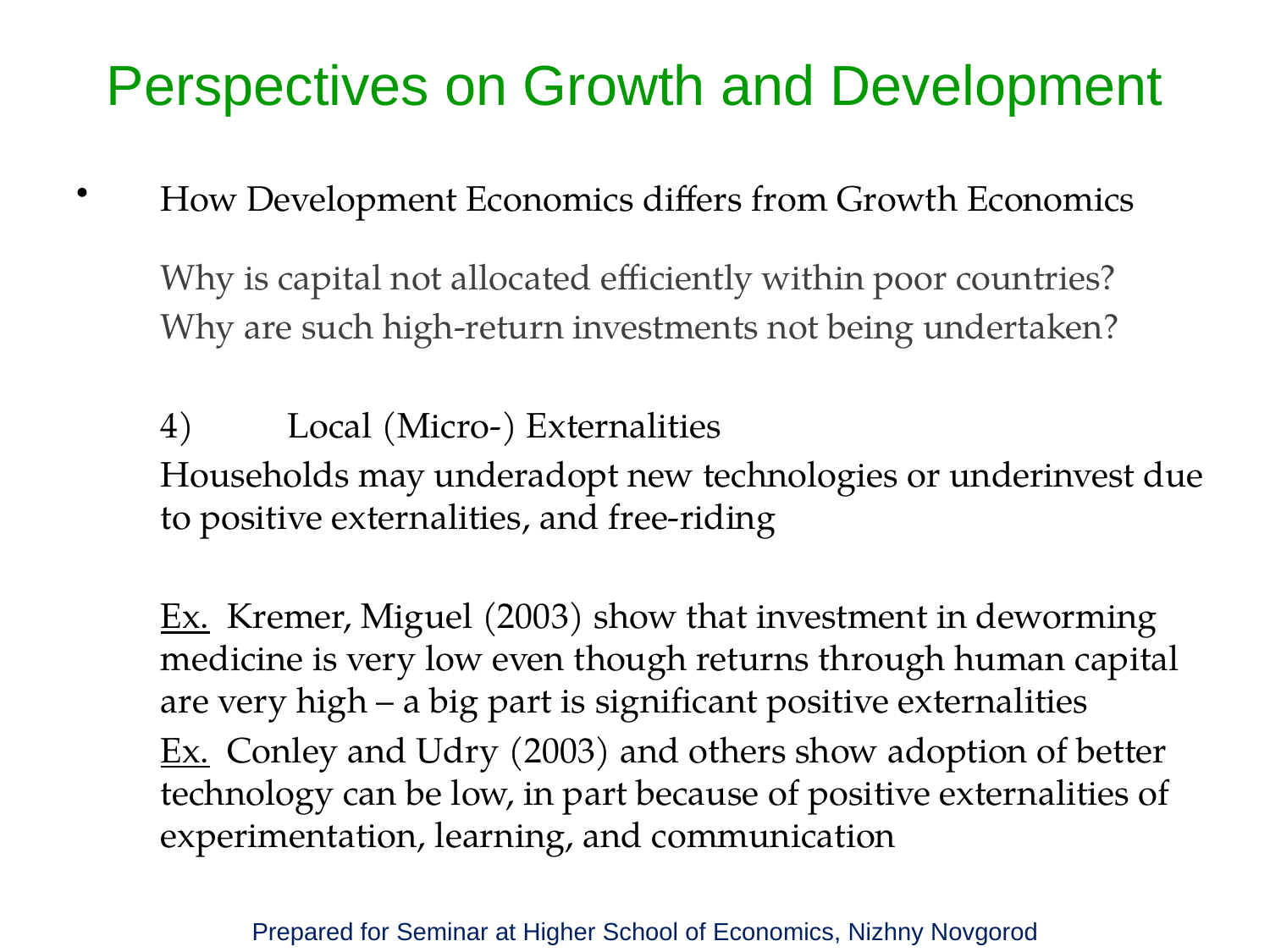

# Perspectives on Growth and Development
How Development Economics differs from Growth Economics

	Why is capital not allocated efficiently within poor countries?
	Why are such high-return investments not being undertaken?

	4)	Local (Micro-) Externalities
	Households may underadopt new technologies or underinvest due to positive externalities, and free-riding

	Ex.  Kremer, Miguel (2003) show that investment in deworming medicine is very low even though returns through human capital are very high – a big part is significant positive externalities
	Ex.  Conley and Udry (2003) and others show adoption of better technology can be low, in part because of positive externalities of experimentation, learning, and communication
Prepared for Seminar at Higher School of Economics, Nizhny Novgorod